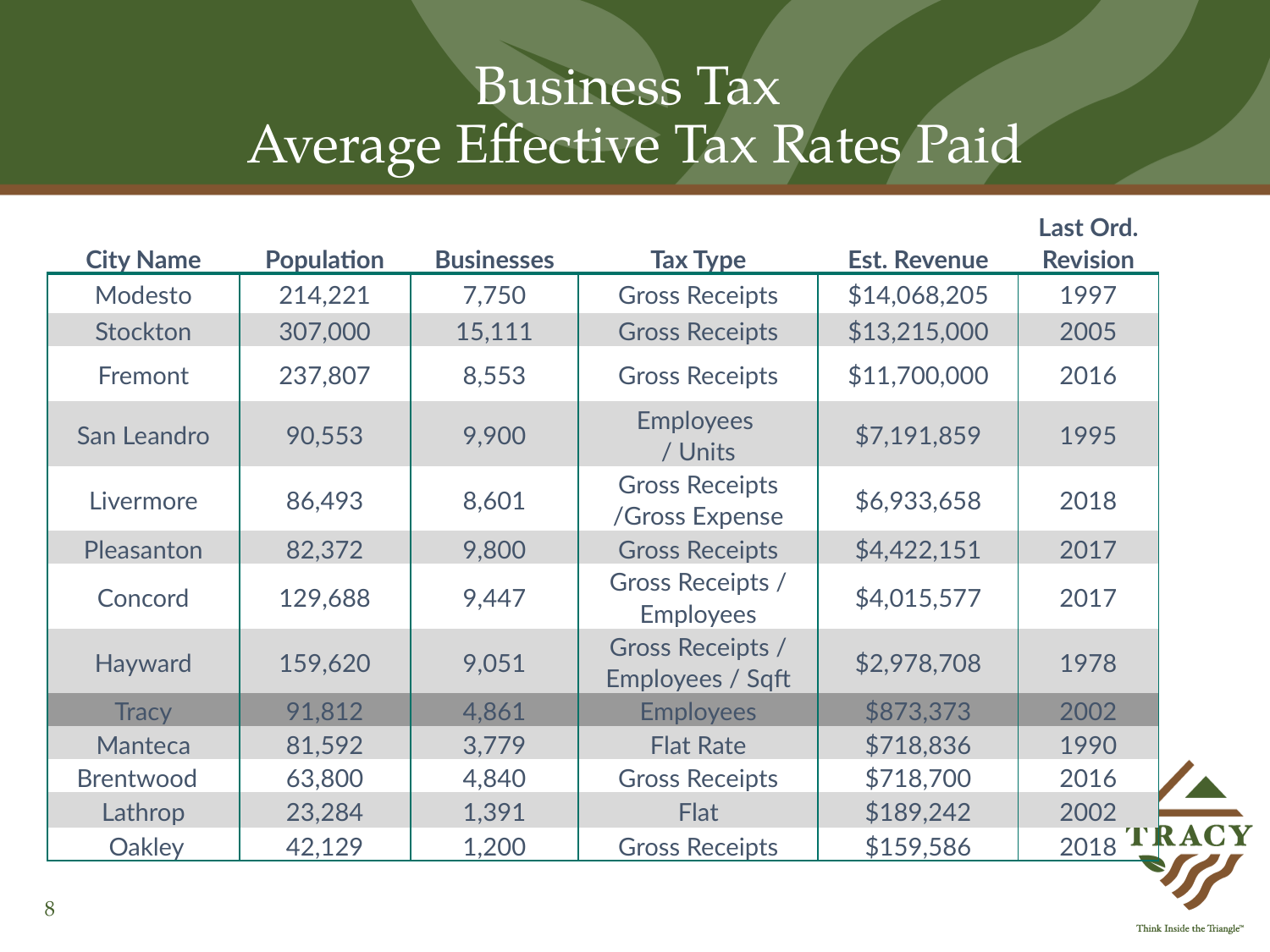

# Business Tax Average Effective Tax Rates Paid
| City Name | Population | Businesses | Tax Type | Est. Revenue | Last Ord. Revision |
| --- | --- | --- | --- | --- | --- |
| Modesto | 214,221 | 7,750 | Gross Receipts | $14,068,205 | 1997 |
| Stockton | 307,000 | 15,111 | Gross Receipts | $13,215,000 | 2005 |
| Fremont | 237,807 | 8,553 | Gross Receipts | $11,700,000 | 2016 |
| San Leandro | 90,553 | 9,900 | Employees / Units | $7,191,859 | 1995 |
| Livermore | 86,493 | 8,601 | Gross Receipts /Gross Expense | $6,933,658 | 2018 |
| Pleasanton | 82,372 | 9,800 | Gross Receipts | $4,422,151 | 2017 |
| Concord | 129,688 | 9,447 | Gross Receipts / Employees | $4,015,577 | 2017 |
| Hayward | 159,620 | 9,051 | Gross Receipts / Employees / Sqft | $2,978,708 | 1978 |
| Tracy | 91,812 | 4,861 | Employees | $873,373 | 2002 |
| Manteca | 81,592 | 3,779 | Flat Rate | $718,836 | 1990 |
| Brentwood | 63,800 | 4,840 | Gross Receipts | $718,700 | 2016 |
| Lathrop | 23,284 | 1,391 | Flat | $189,242 | 2002 |
| Oakley | 42,129 | 1,200 | Gross Receipts | $159,586 | 2018 |
8